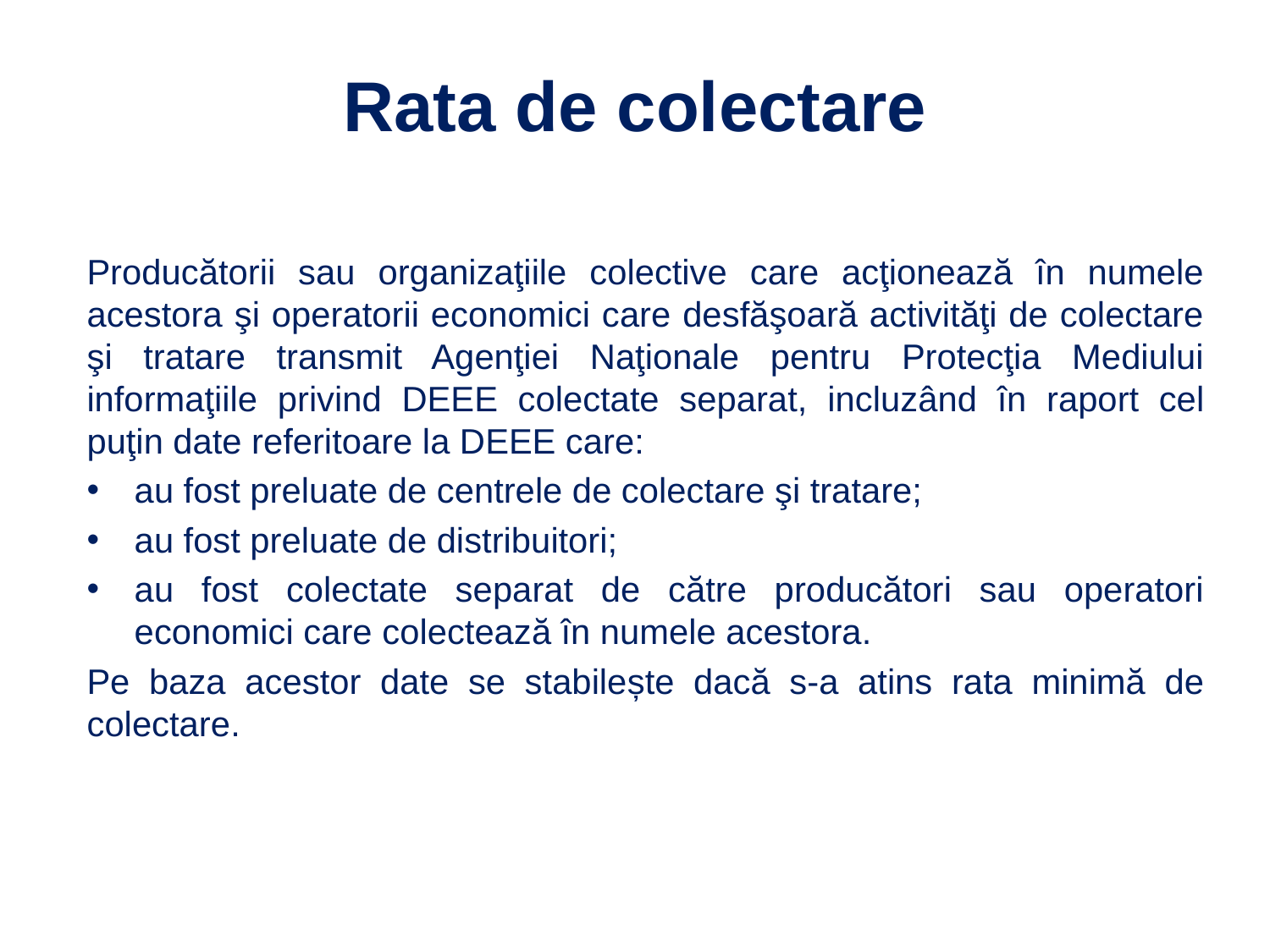

# Rata de colectare
Producătorii sau organizaţiile colective care acţionează în numele acestora şi operatorii economici care desfăşoară activităţi de colectare şi tratare transmit Agenţiei Naţionale pentru Protecţia Mediului informaţiile privind DEEE colectate separat, incluzând în raport cel puţin date referitoare la DEEE care:
au fost preluate de centrele de colectare şi tratare;
au fost preluate de distribuitori;
au fost colectate separat de către producători sau operatori economici care colectează în numele acestora.
Pe baza acestor date se stabilește dacă s-a atins rata minimă de colectare.